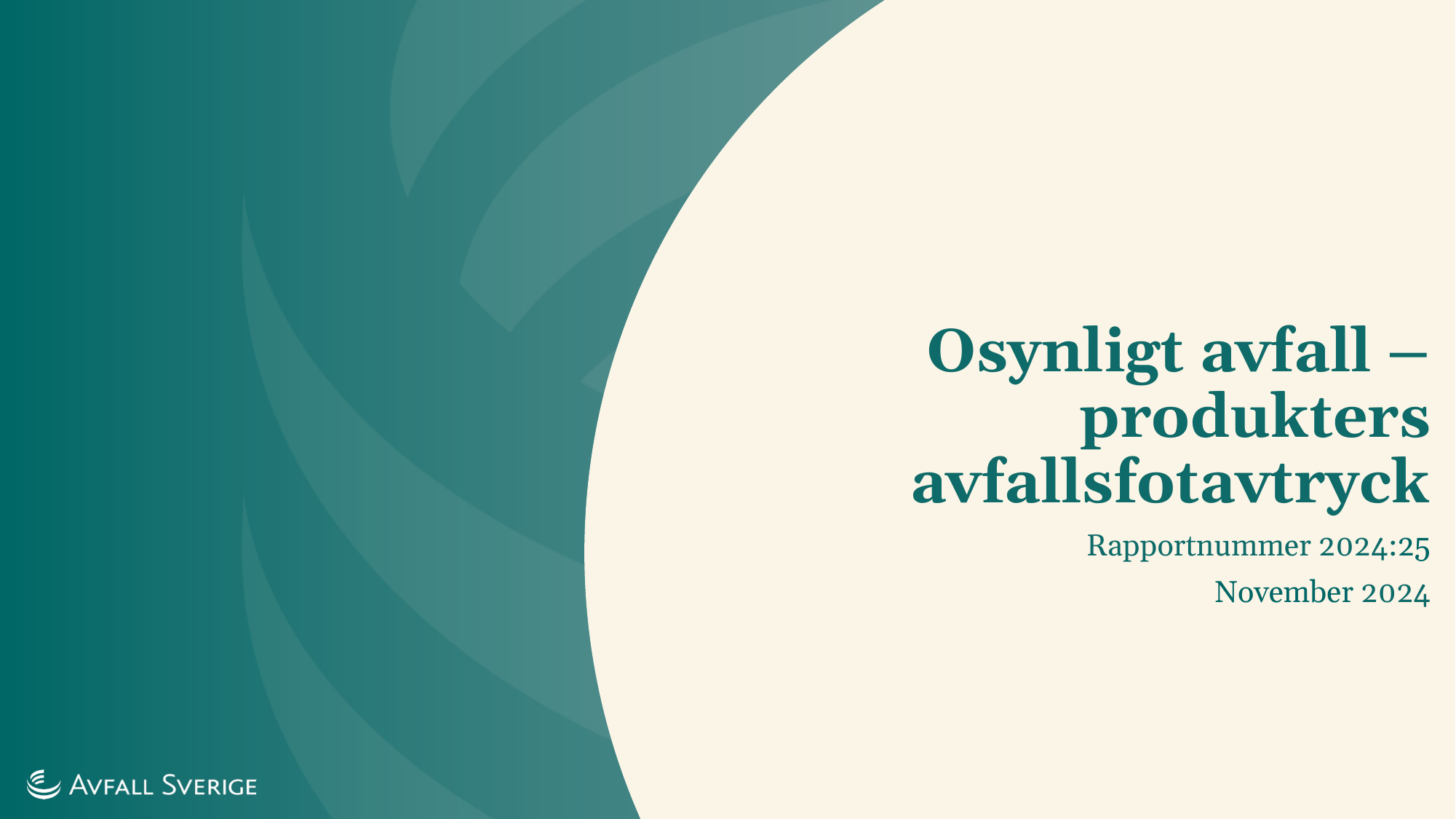

# Osynligt avfall – produkters avfallsfotavtryck
Rapportnummer 2024:25
November 2024